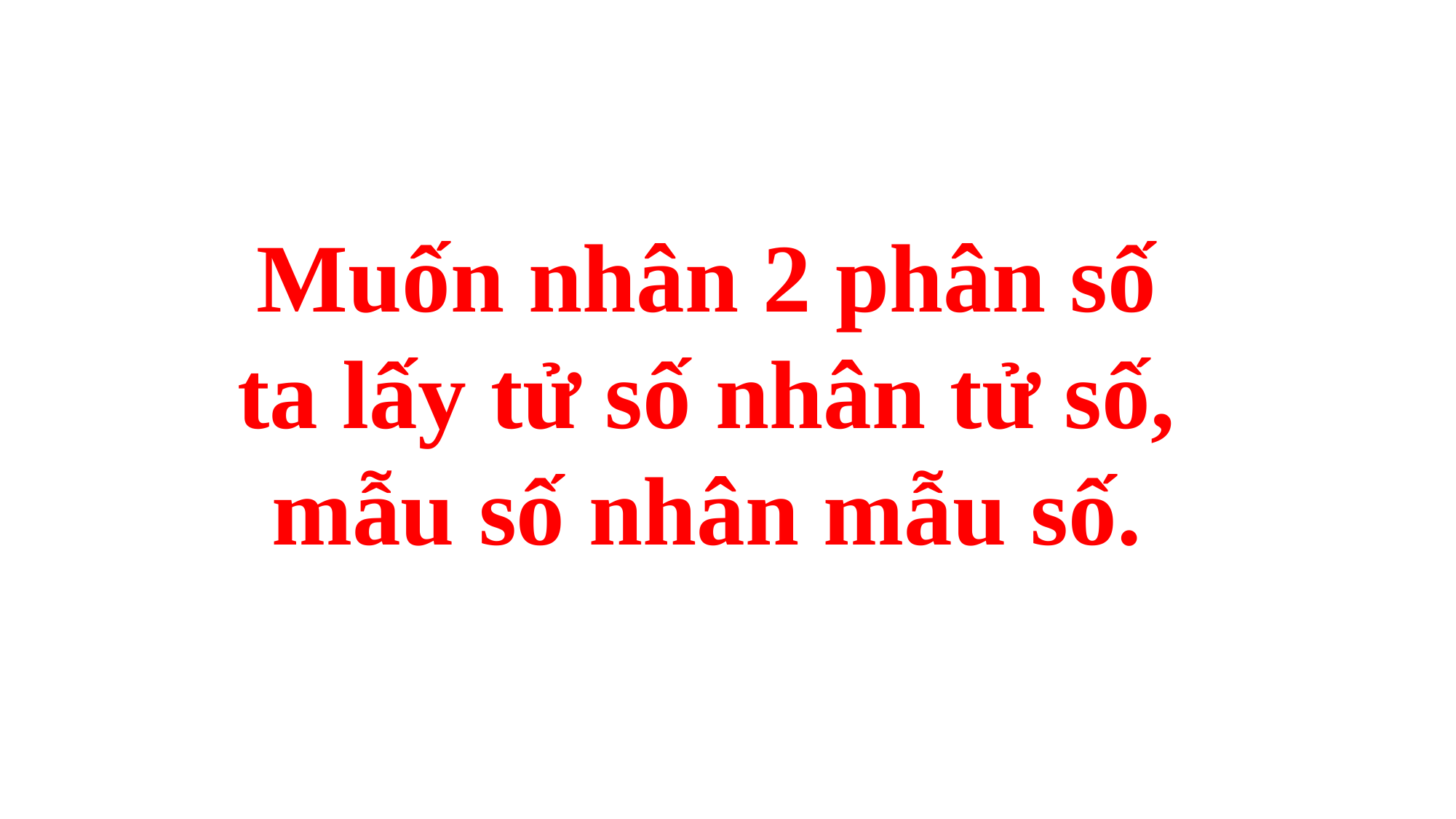

Muốn nhân 2 phân số ta lấy tử số nhân tử số, mẫu số nhân mẫu số.